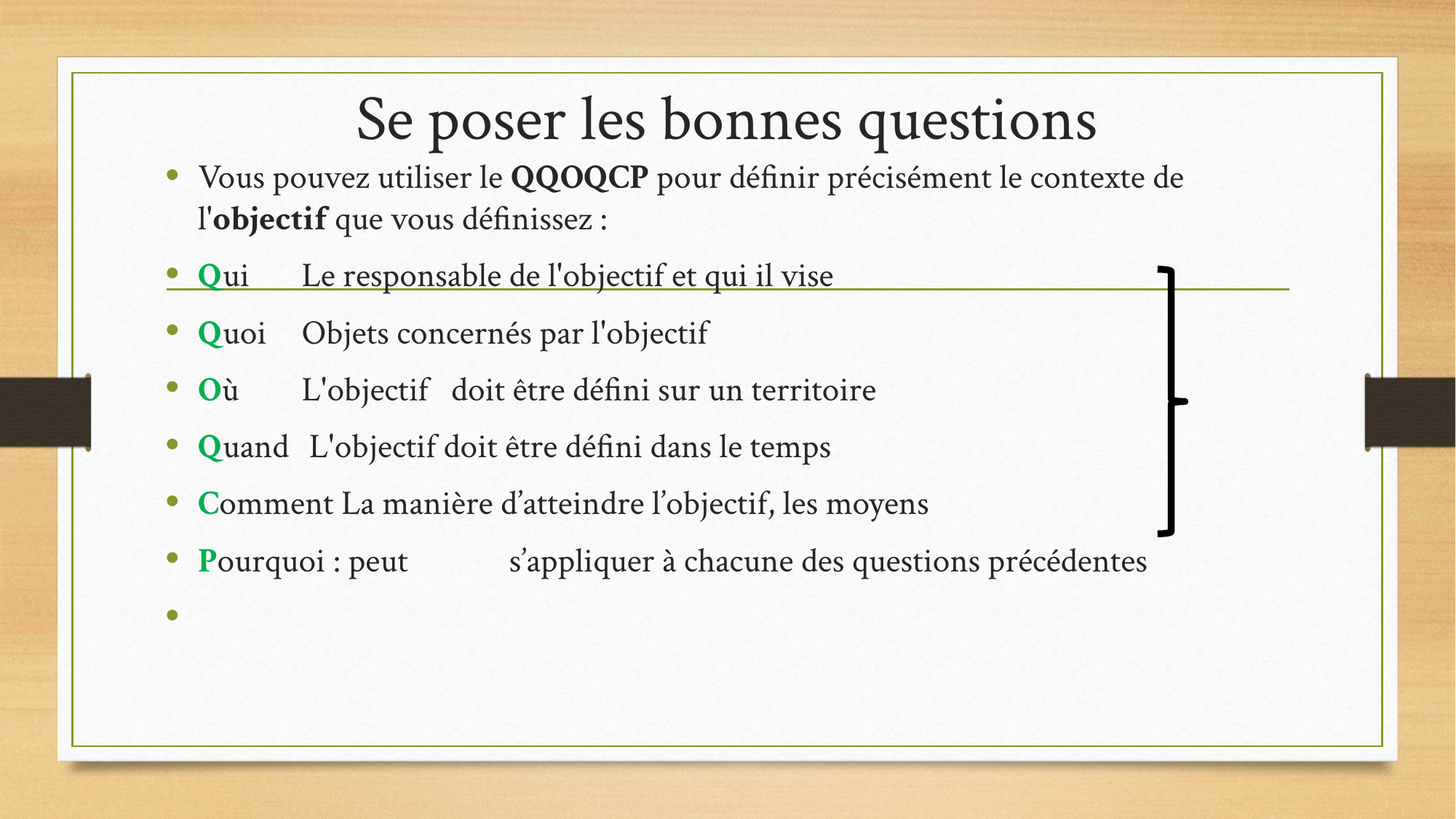

# Se poser les bonnes questions
Vous pouvez utiliser le QQOQCP pour définir précisément le contexte de l'objectif que vous définissez :
Qui 		Le responsable de l'objectif et qui il vise
Quoi 	Objets concernés par l'objectif
Où		L'objectif   doit être défini sur un territoire
Quand	 L'objectif doit être défini dans le temps
Comment La manière d’atteindre l’objectif, les moyens
Pourquoi : peut 	s’appliquer à chacune des questions précédentes